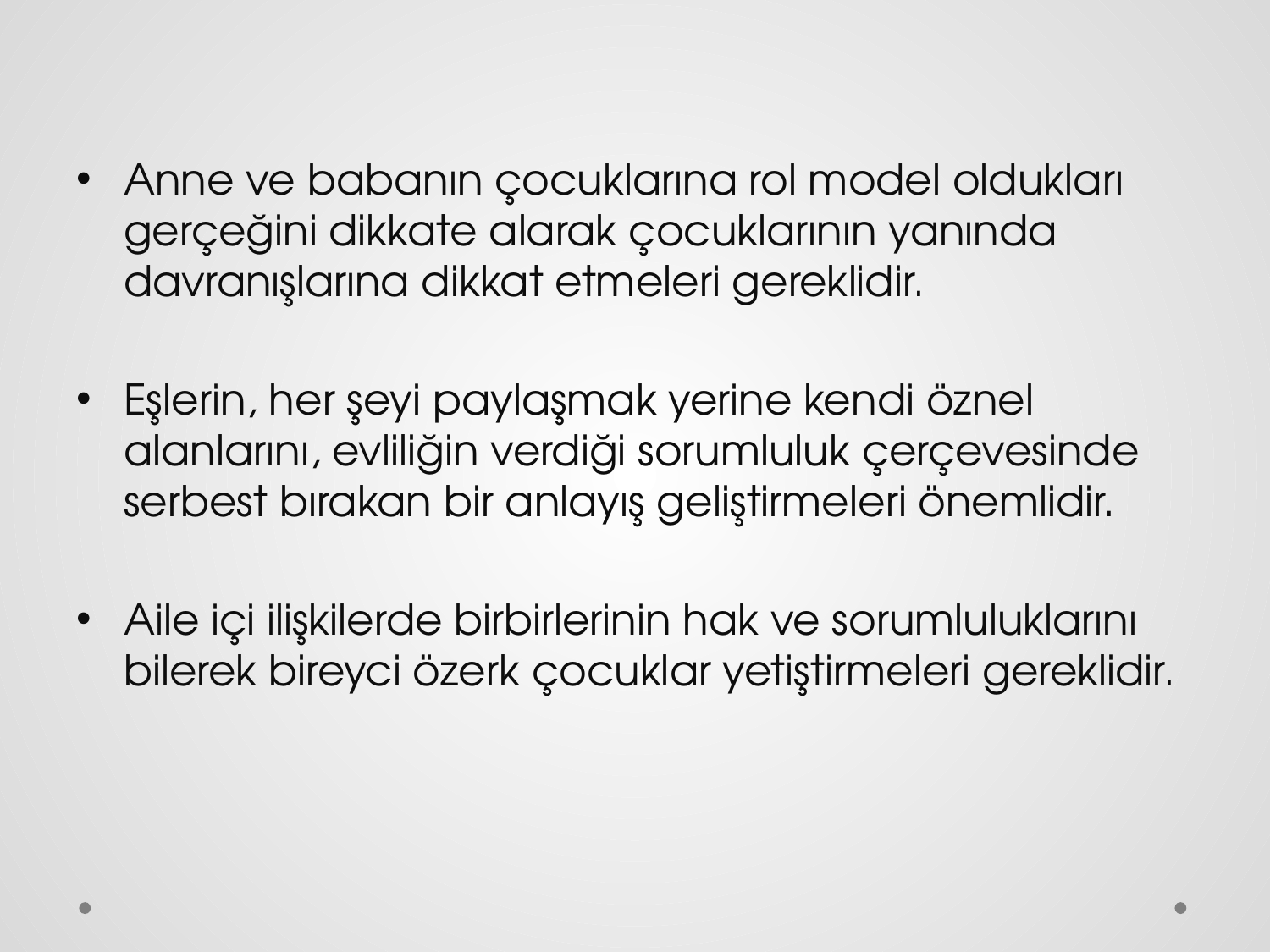

Anne ve babanın çocuklarına rol model oldukları gerçeğini dikkate alarak çocuklarının yanında davranışlarına dikkat etmeleri gereklidir.

Eşlerin, her şeyi paylaşmak yerine kendi öznel alanlarını, evliliğin verdiği sorumluluk çerçevesinde serbest bırakan bir anlayış geliştirmeleri önemlidir.

Aile içi ilişkilerde birbirlerinin hak ve sorumluluklarını bilerek bireyci özerk çocuklar yetiştirmeleri gereklidir.